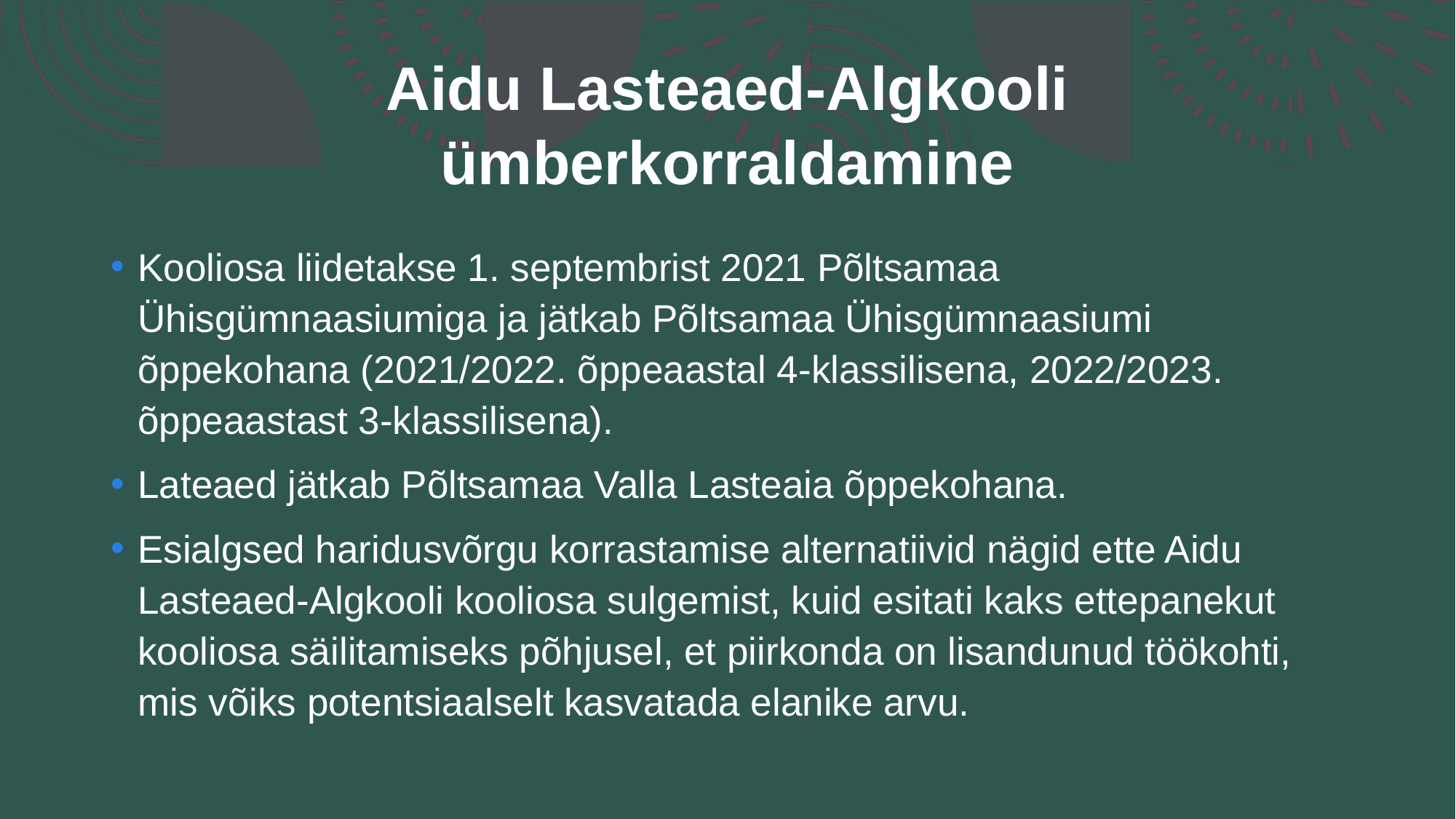

# Aidu Lasteaed-Algkooli ümberkorraldamine
Kooliosa liidetakse 1. septembrist 2021 Põltsamaa Ühisgümnaasiumiga ja jätkab Põltsamaa Ühisgümnaasiumi õppekohana (2021/2022. õppeaastal 4-klassilisena, 2022/2023. õppeaastast 3-klassilisena).
Lateaed jätkab Põltsamaa Valla Lasteaia õppekohana.
Esialgsed haridusvõrgu korrastamise alternatiivid nägid ette Aidu Lasteaed-Algkooli kooliosa sulgemist, kuid esitati kaks ettepanekut kooliosa säilitamiseks põhjusel, et piirkonda on lisandunud töökohti, mis võiks potentsiaalselt kasvatada elanike arvu.